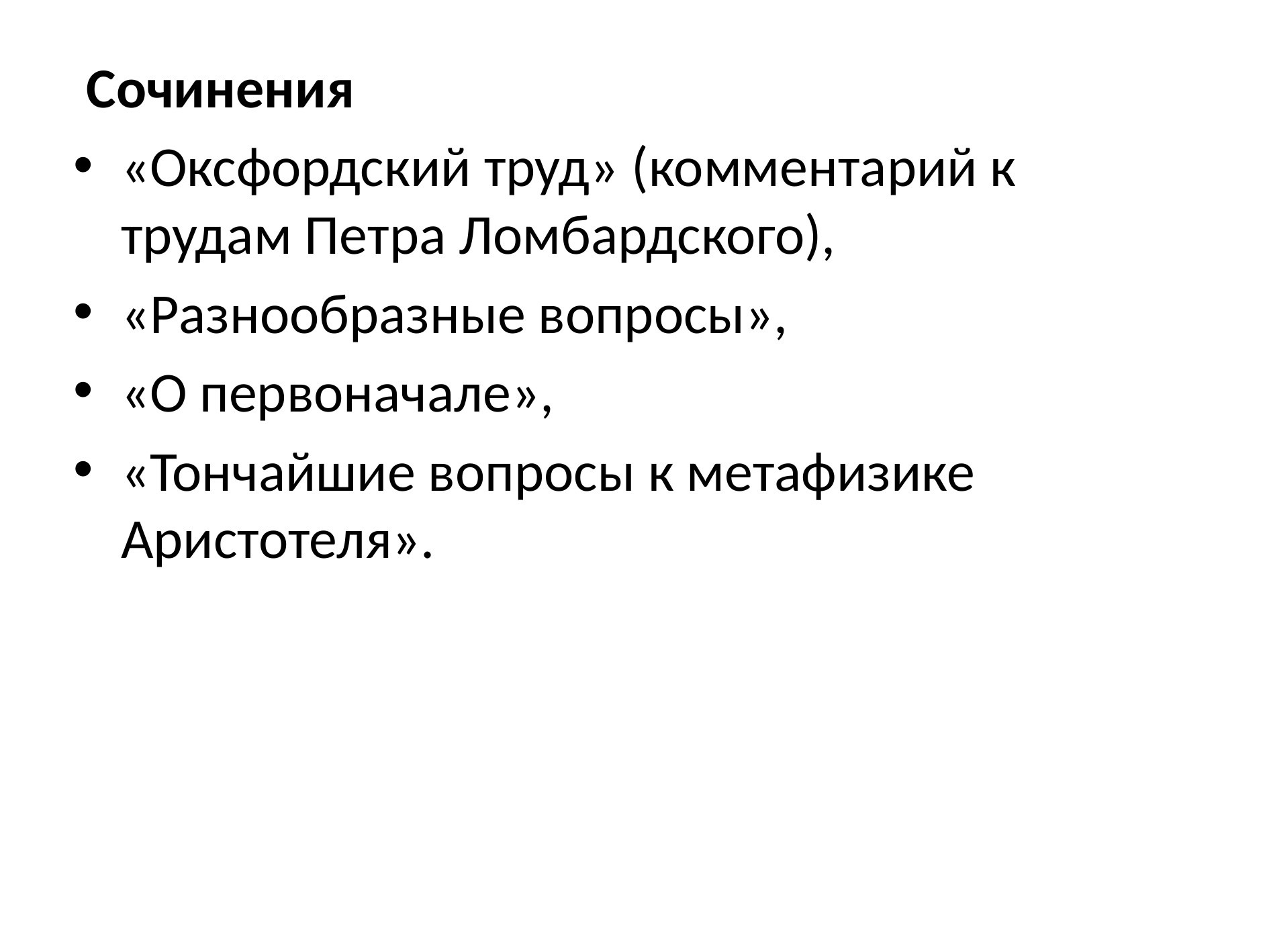

Сочинения
«Оксфордский труд» (комментарий к трудам Петра Ломбардского),
«Разнообразные вопросы»,
«О первоначале»,
«Тончайшие вопросы к метафизике Аристотеля».